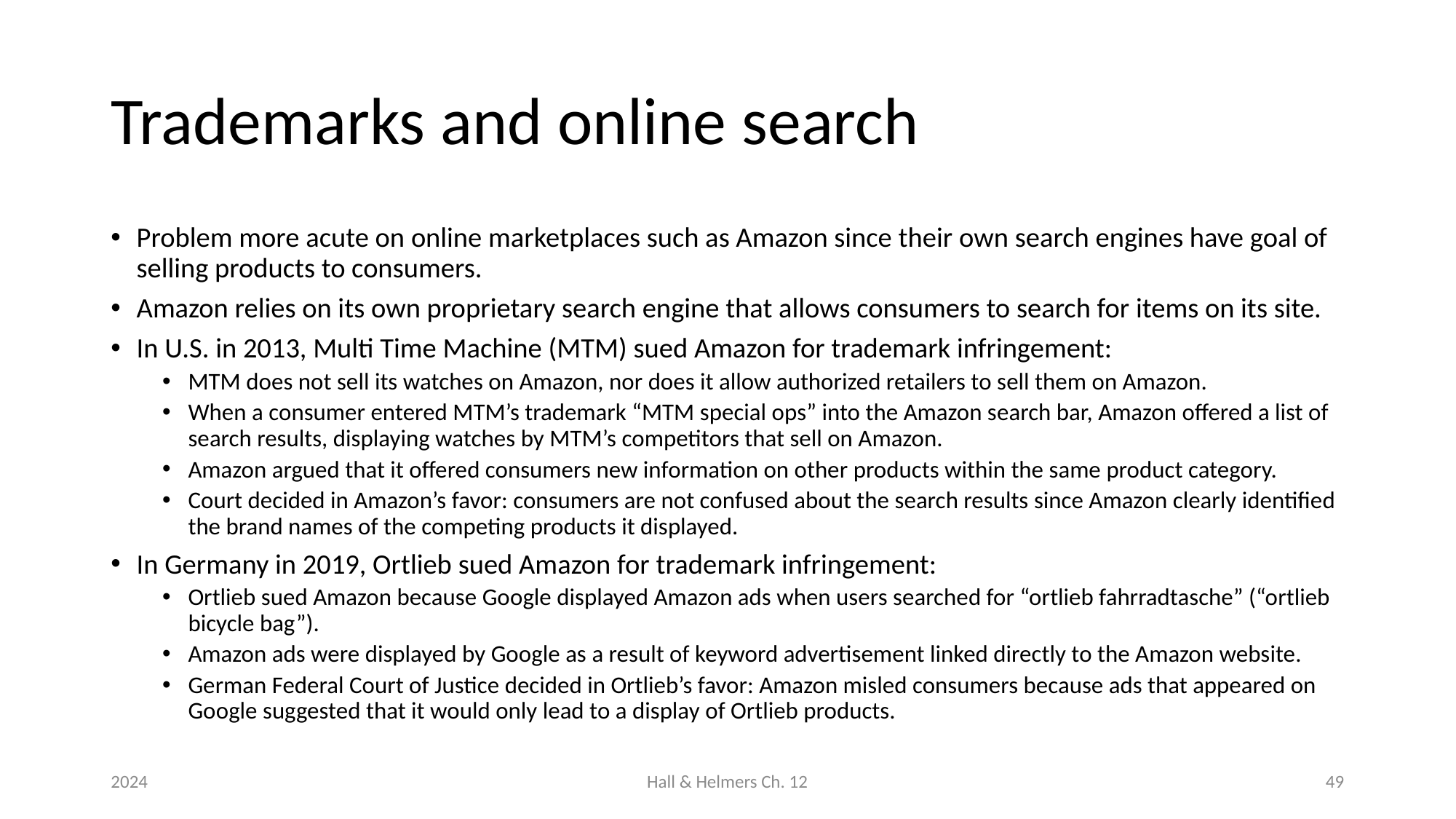

# Trademarks and online search
Problem more acute on online marketplaces such as Amazon since their own search engines have goal of selling products to consumers.
Amazon relies on its own proprietary search engine that allows consumers to search for items on its site.
In U.S. in 2013, Multi Time Machine (MTM) sued Amazon for trademark infringement:
MTM does not sell its watches on Amazon, nor does it allow authorized retailers to sell them on Amazon.
When a consumer entered MTM’s trademark “MTM special ops” into the Amazon search bar, Amazon offered a list of search results, displaying watches by MTM’s competitors that sell on Amazon.
Amazon argued that it offered consumers new information on other products within the same product category.
Court decided in Amazon’s favor: consumers are not confused about the search results since Amazon clearly identified the brand names of the competing products it displayed.
In Germany in 2019, Ortlieb sued Amazon for trademark infringement:
Ortlieb sued Amazon because Google displayed Amazon ads when users searched for “ortlieb fahrradtasche” (“ortlieb bicycle bag”).
Amazon ads were displayed by Google as a result of keyword advertisement linked directly to the Amazon website.
German Federal Court of Justice decided in Ortlieb’s favor: Amazon misled consumers because ads that appeared on Google suggested that it would only lead to a display of Ortlieb products.

2024
Hall & Helmers Ch. 12
49